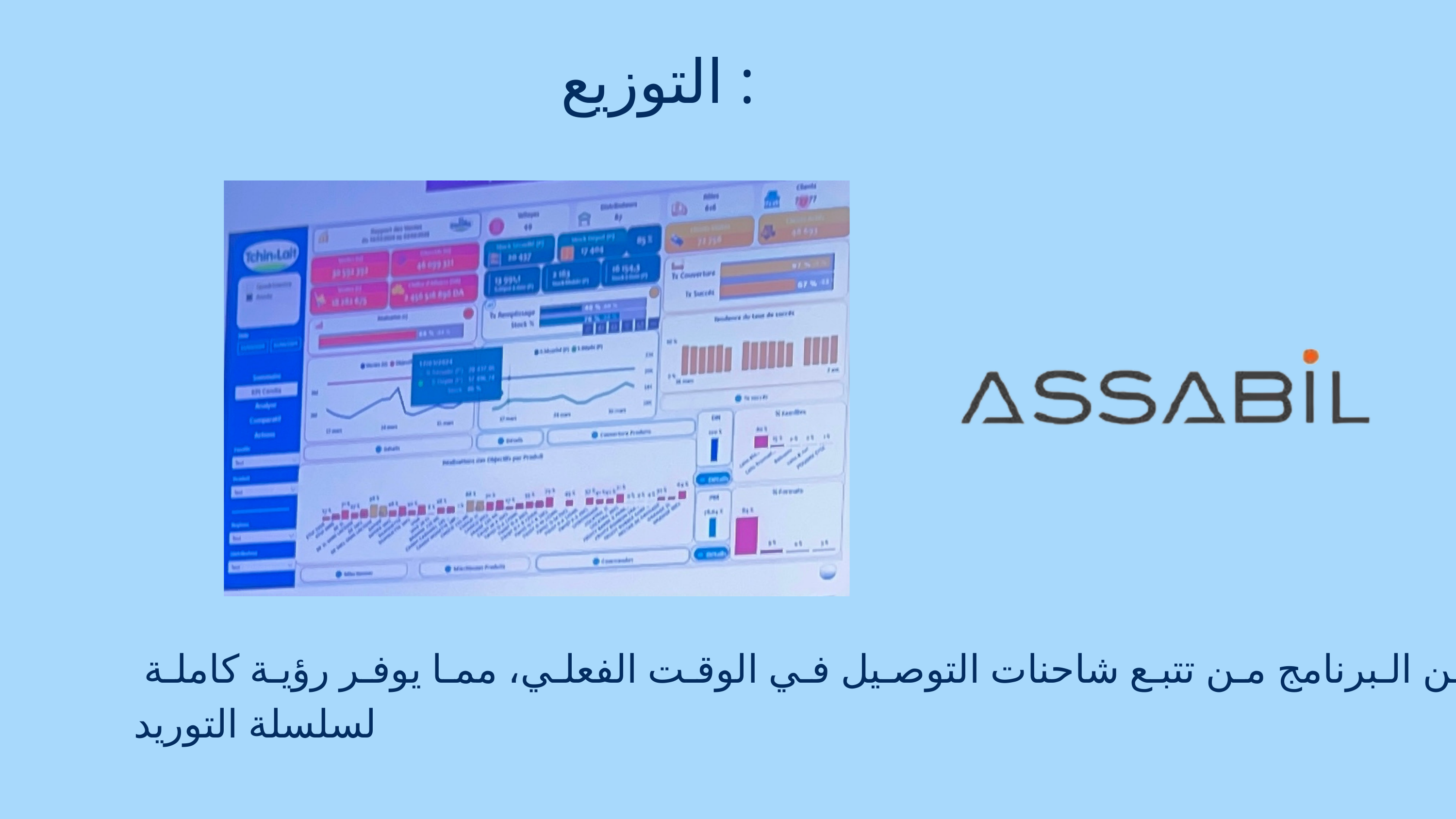

التوزيع :

 يمكّن البرنامج من تتبع شاحنات التوصيل في الوقت الفعلي، مما يوفر رؤية كاملة لسلسلة التوريد